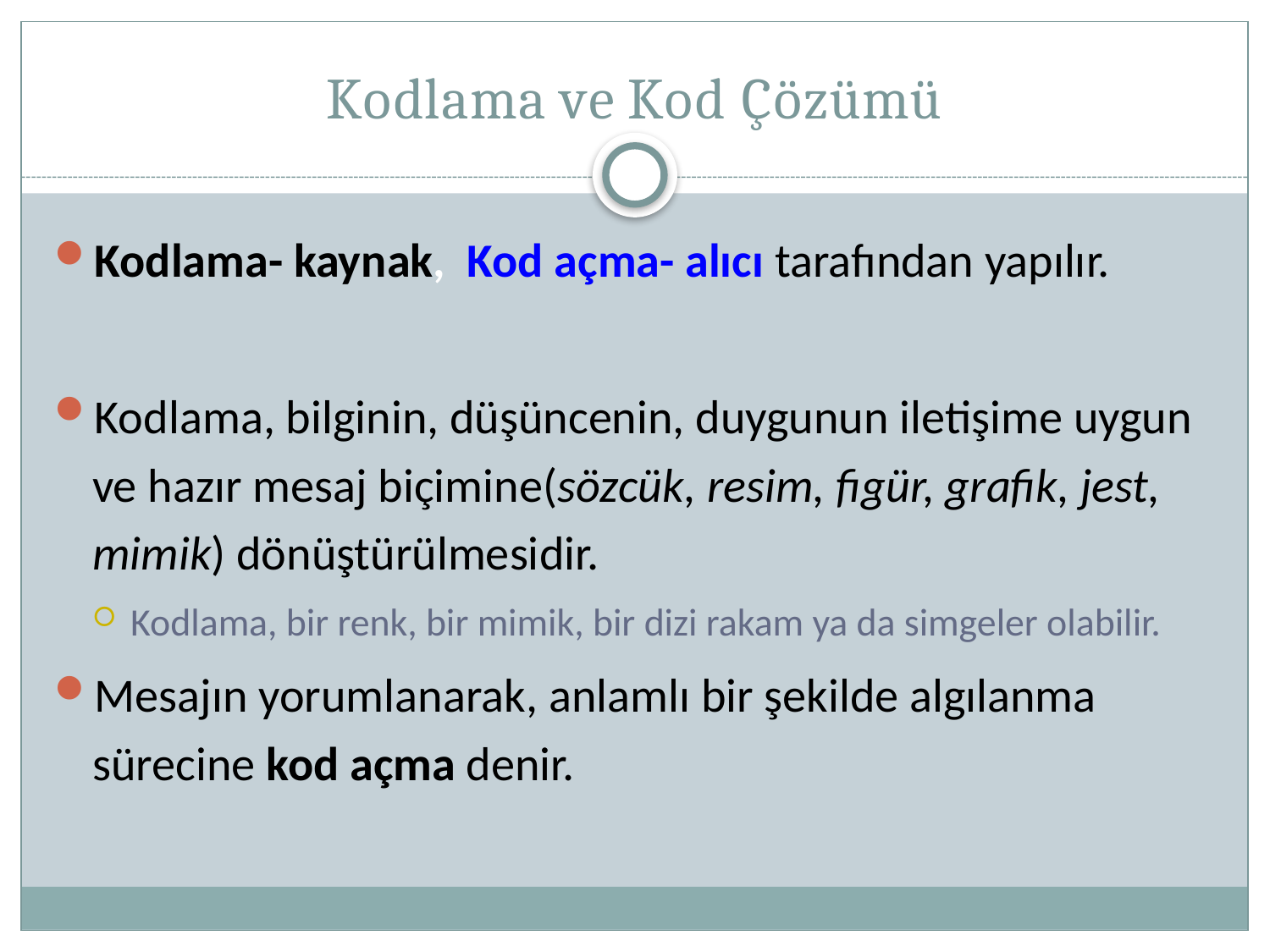

# Kodlama ve Kod Çözümü
Kodlama- kaynak,  Kod açma- alıcı tarafından yapılır.

Kodlama, bilginin, düşüncenin, duygunun iletişime uygun ve hazır mesaj biçimine(sözcük, resim, figür, grafik, jest, mimik) dönüştürülmesidir.
Kodlama, bir renk, bir mimik, bir dizi rakam ya da simgeler olabilir.
Mesajın yorumlanarak, anlamlı bir şekilde algılanma sürecine kod açma denir.